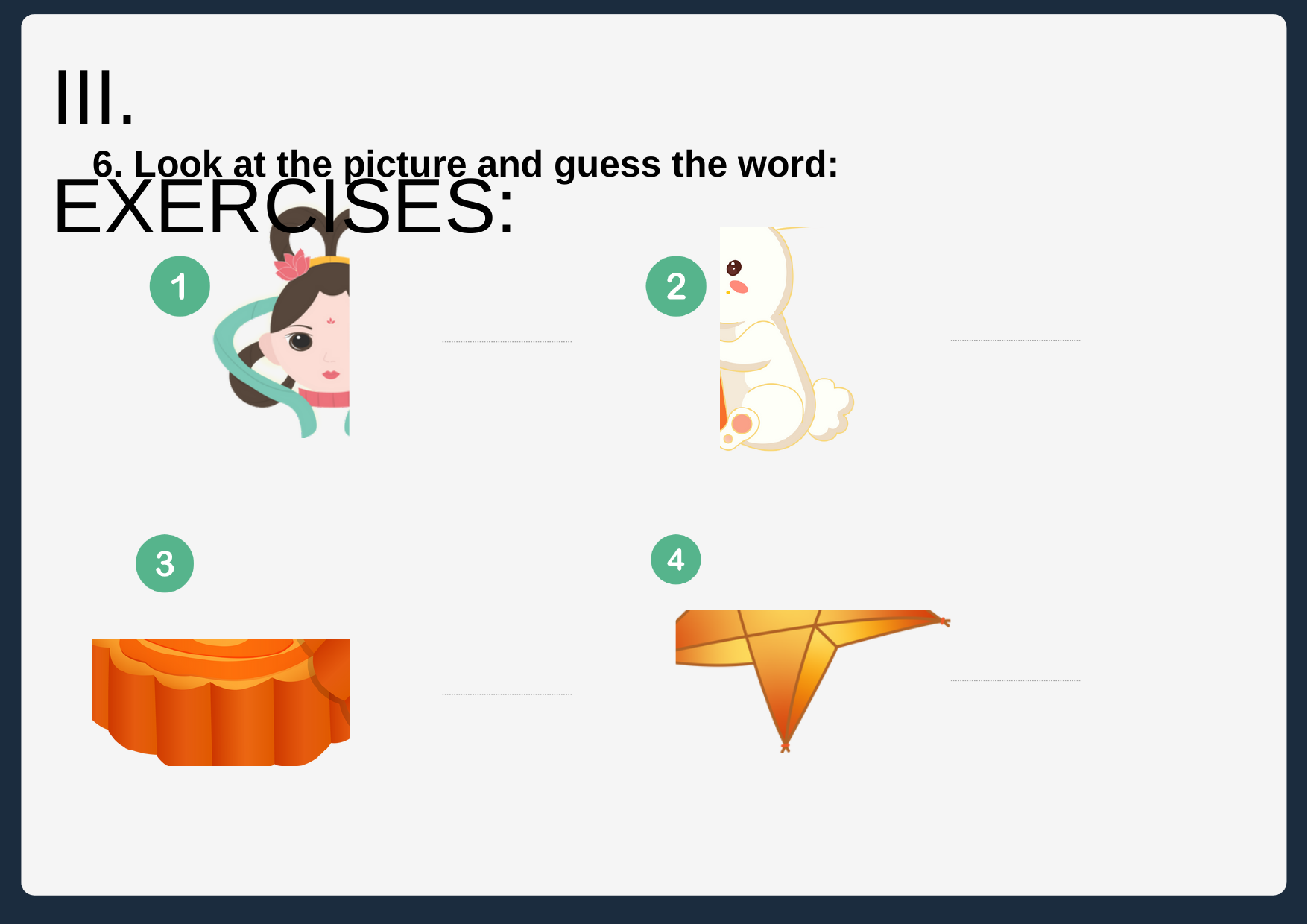

III. EXERCISES:
6. Look at the picture and guess the word: